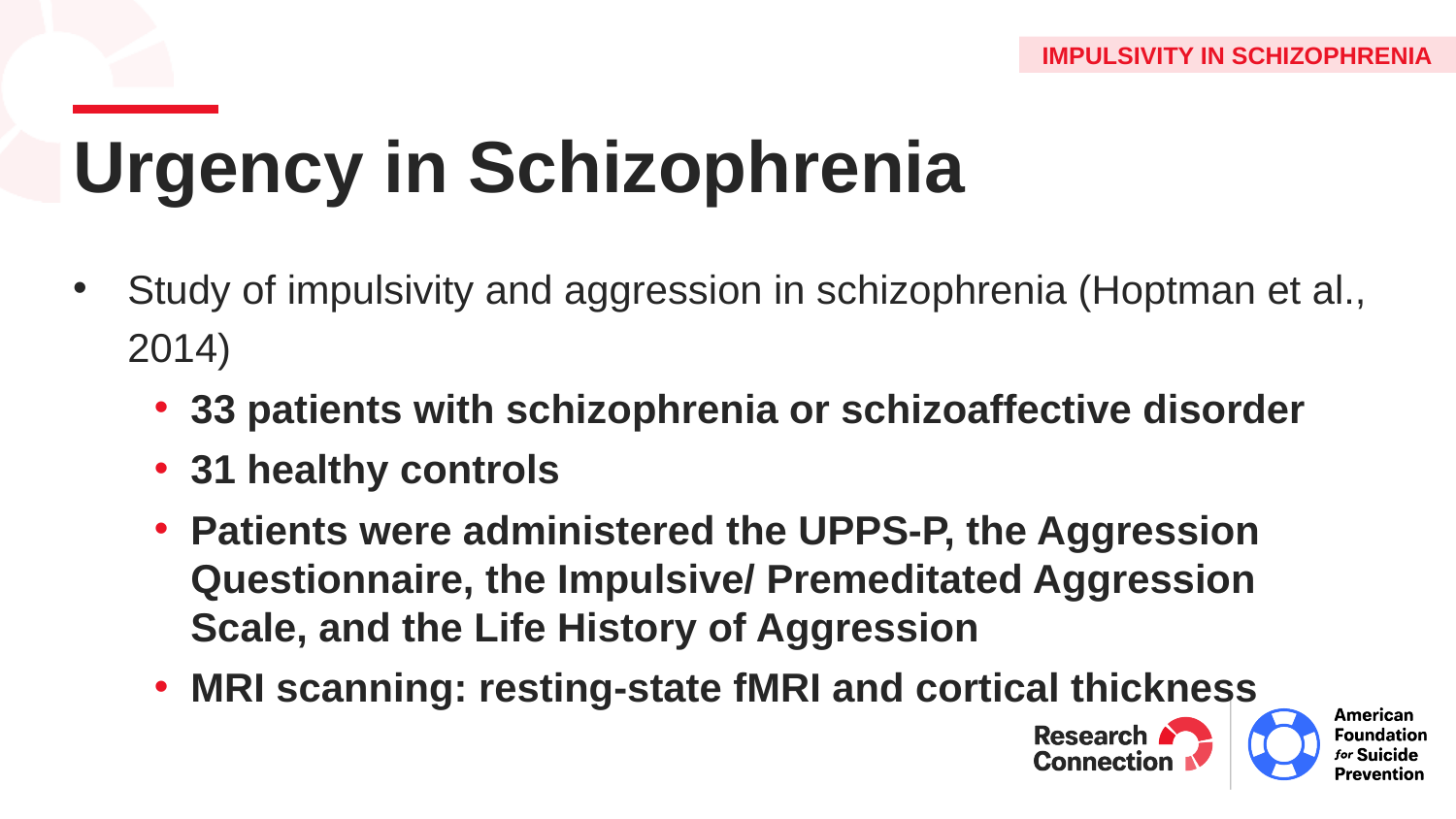

Impulsivity in schizophrenia
# Urgency in Schizophrenia
Study of impulsivity and aggression in schizophrenia (Hoptman et al., 2014)
33 patients with schizophrenia or schizoaffective disorder
31 healthy controls
Patients were administered the UPPS-P, the Aggression Questionnaire, the Impulsive/ Premeditated Aggression Scale, and the Life History of Aggression
MRI scanning: resting-state fMRI and cortical thickness